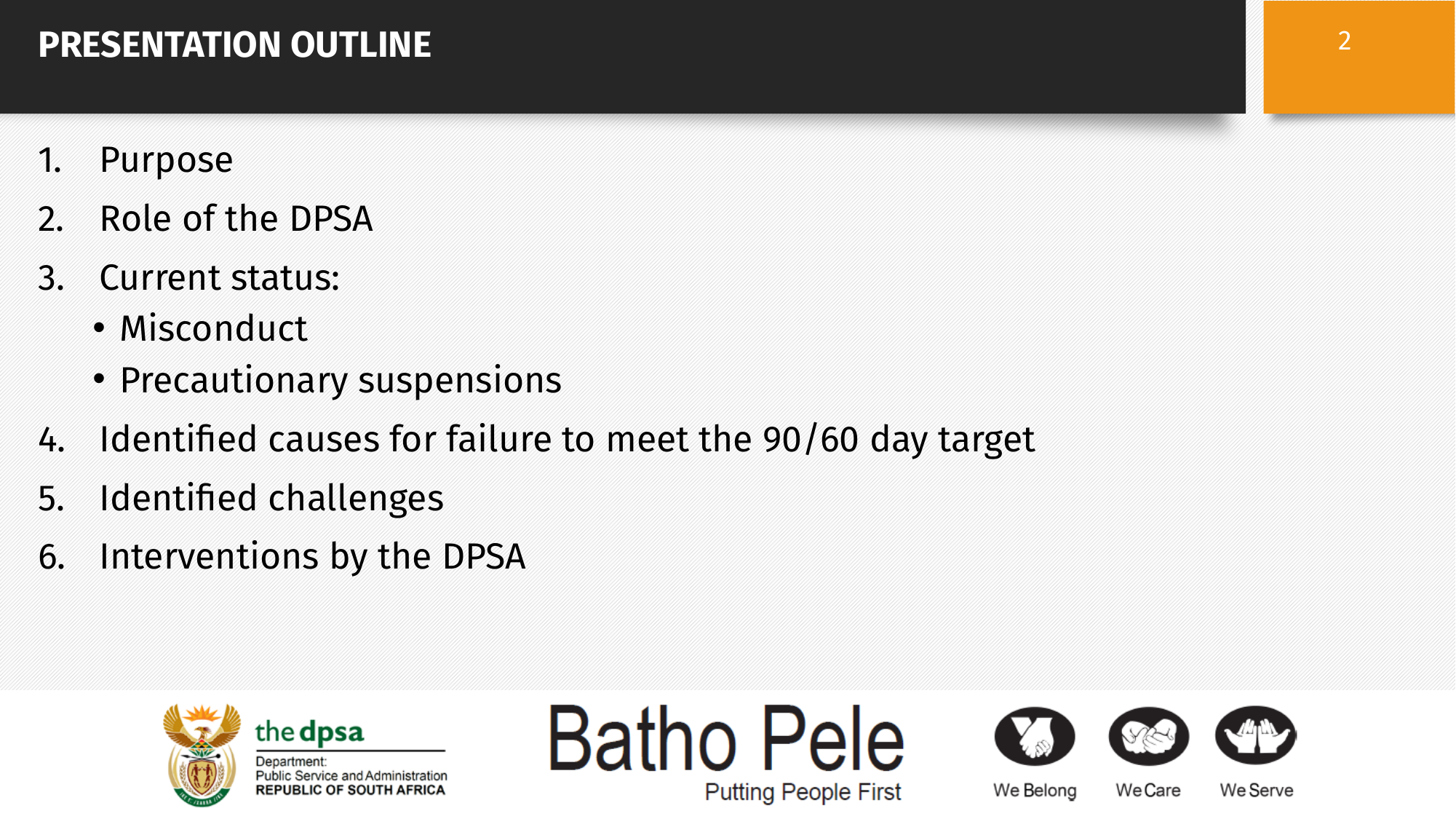

2
# PRESENTATION OUTLINE
Purpose
Role of the DPSA
Current status:
Misconduct
Precautionary suspensions
Identified causes for failure to meet the 90/60 day target
Identified challenges
Interventions by the DPSA